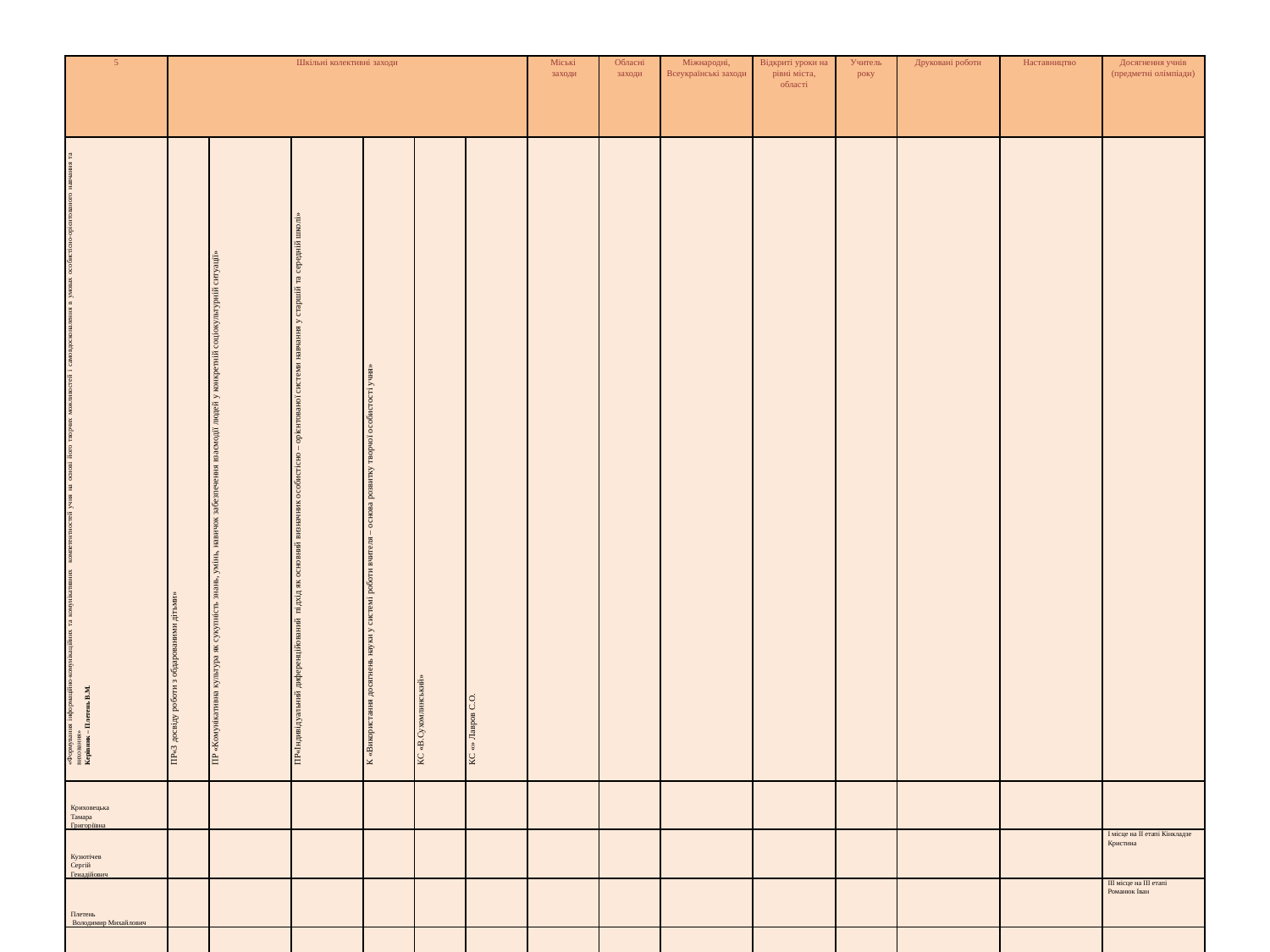

| 5 | Шкільні колективні заходи |  |  |  |  |  | Міські заходи | Обласні заходи | Міжнародні, Всеукраїнські заходи | Відкриті уроки на рівні міста, області | Учитель року | Друковані роботи | Наставництво | Досягнення учнів (предметні олімпіади) |
| --- | --- | --- | --- | --- | --- | --- | --- | --- | --- | --- | --- | --- | --- | --- |
| «Формування інформаційно-комунікаційних та комунікативних компетентностей учня на основі його творчих можливостей і самовдосконалення в умовах особистісно-орієнтованого навчання та виховання» Керівник – Плетень В.М. | ПР«З досвіду роботи з обдарованими дітьми» | ПР «Комунікативна культура як сукупність знань, умінь, навичок забезпечення взаємодії людей у конкретній соціокультурній ситуації» | ПР«Індивідуальний диференційований підхід як основний визначник особистісно – орієнтованої системи навчання у старшій та середній школі» | К «Використання досягнень науки у системі роботи вчителя – основа розвитку творчої особистості учня» | КС «В.Сухомлинський» | КС «» Лавров С.О. |  |  |  |  |  |  |  |  |
| Криховецька Тамара Григоріївна |  |  |  |  |  |  |  |  |  |  |  |  |  |  |
| Кузютічев Сергій Генадійович |  |  |  |  |  |  |  |  |  |  |  |  |  | І місце на ІІ етапі Кінкладзе Кристина |
| Плетень Володимир Михайлович |  |  |  |  |  |  |  |  |  |  |  |  |  | ІІІ місце на ІІІ етапі Романюк Іван |
| Волошина Тетяна Василівна |  |  |  |  |  |  |  |  |  |  |  |  |  |  |
| Кулагіна Гунара Альфредівна |  |  |  |  |  |  |  |  |  |  |  |  |  |  |